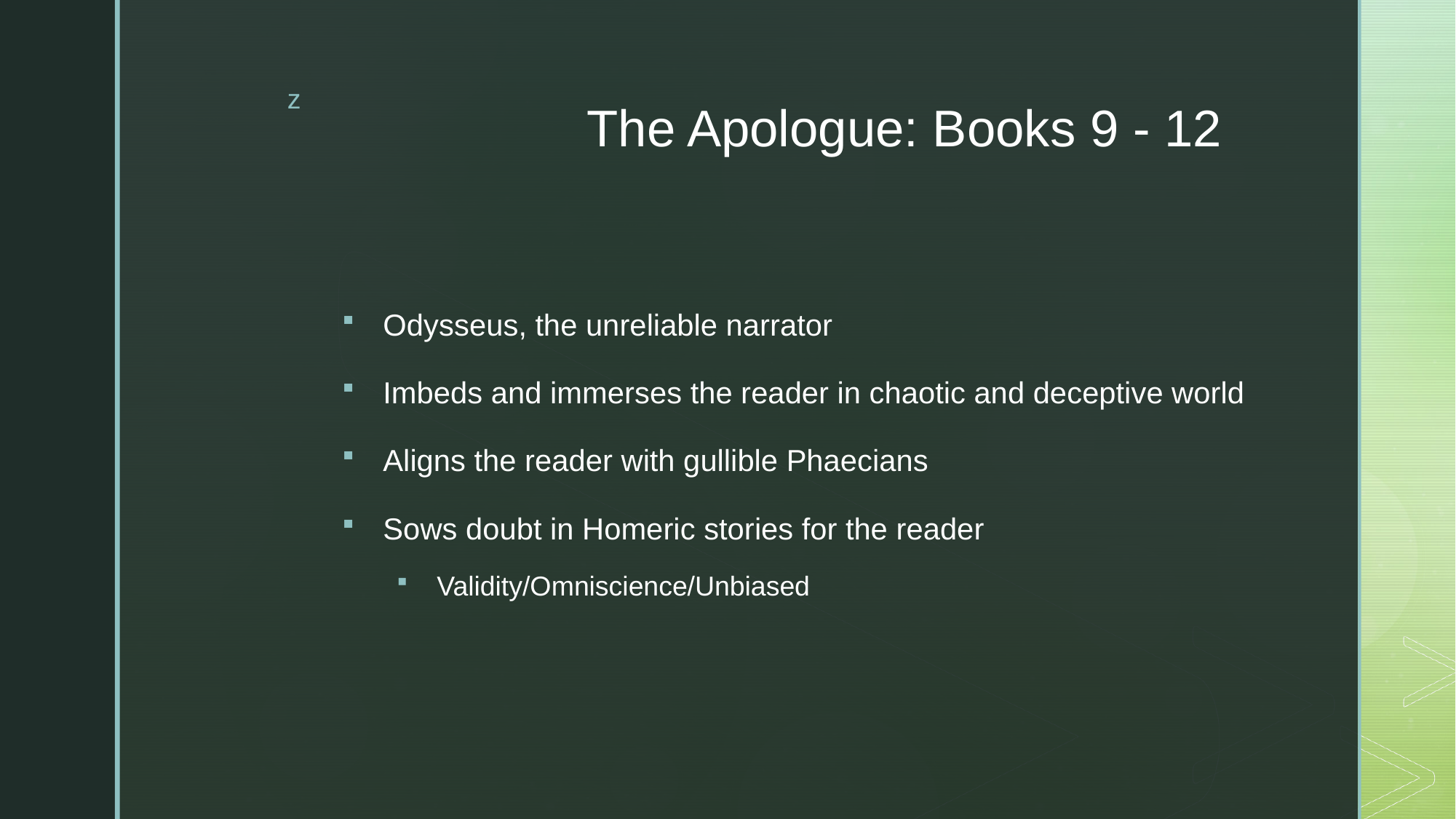

# The Apologue: Books 9 - 12
Odysseus, the unreliable narrator
Imbeds and immerses the reader in chaotic and deceptive world
Aligns the reader with gullible Phaecians
Sows doubt in Homeric stories for the reader
Validity/Omniscience/Unbiased